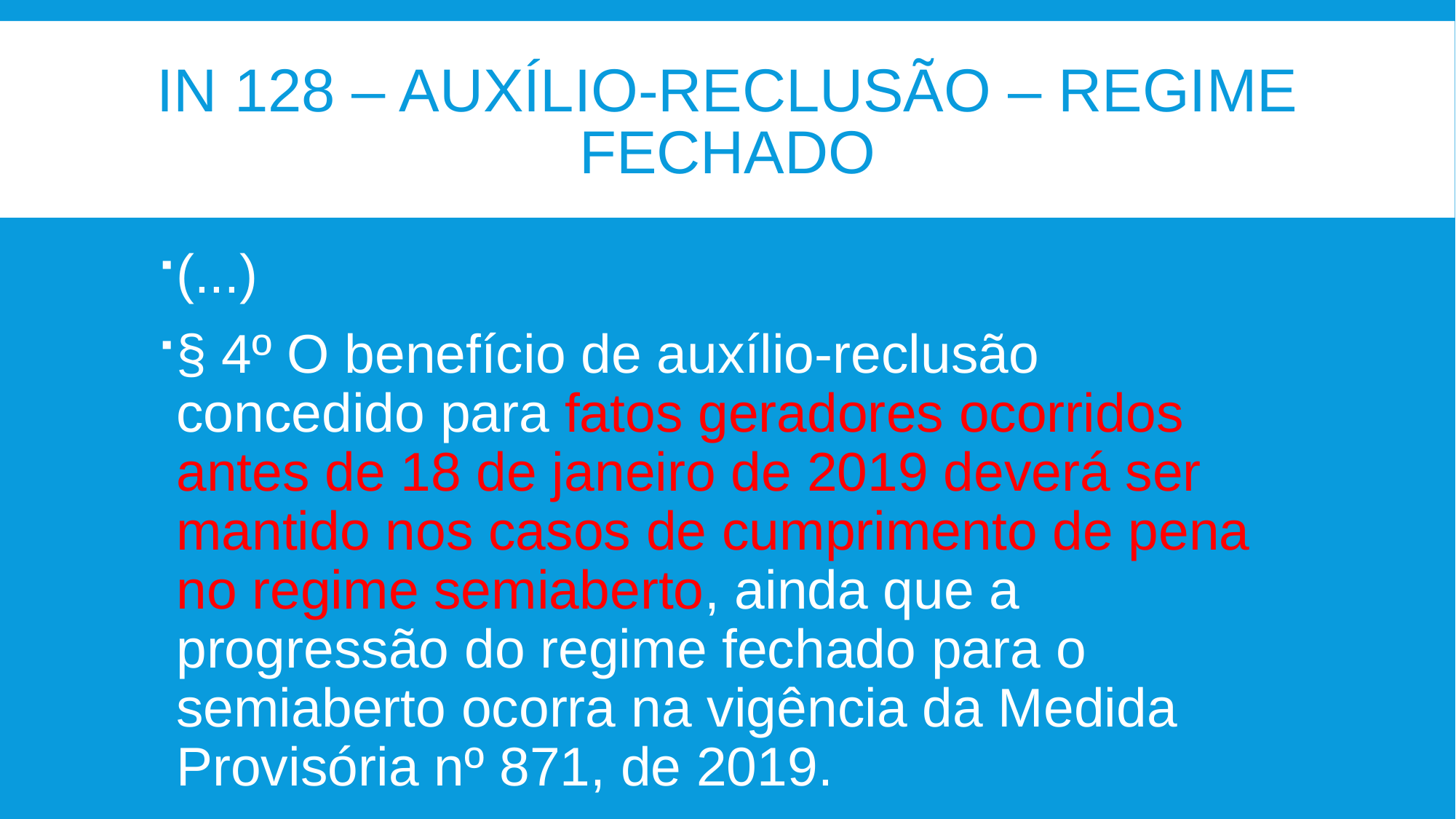

# IN 128 – auxílio-reclusão – regime fechado
(...)
§ 4º O benefício de auxílio-reclusão concedido para fatos geradores ocorridos antes de 18 de janeiro de 2019 deverá ser mantido nos casos de cumprimento de pena no regime semiaberto, ainda que a progressão do regime fechado para o semiaberto ocorra na vigência da Medida Provisória nº 871, de 2019.